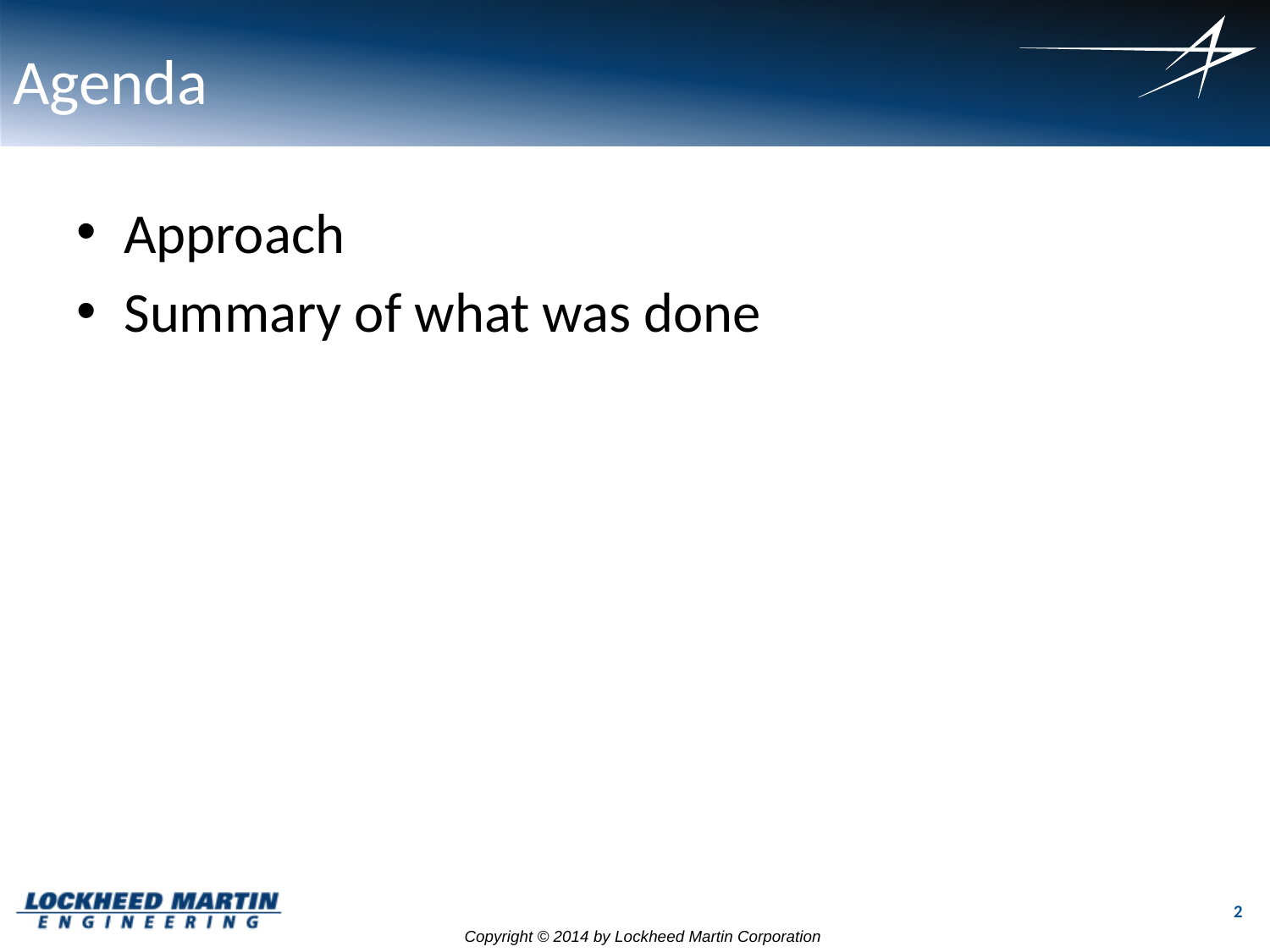

# Agenda
Approach
Summary of what was done